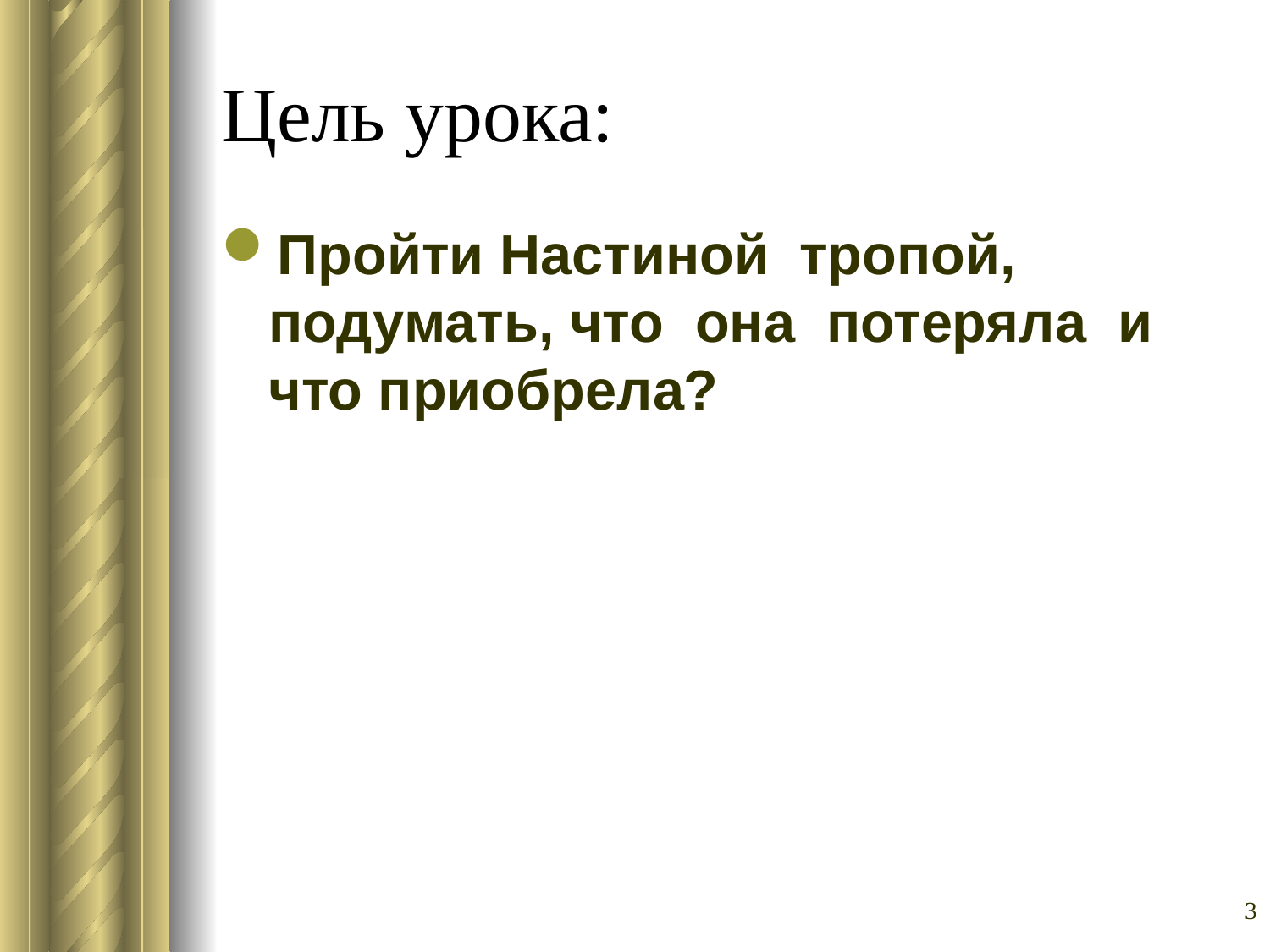

# Цель урока:
Пройти Настиной  тропой, подумать, что  она  потеряла  и что приобрела?

3